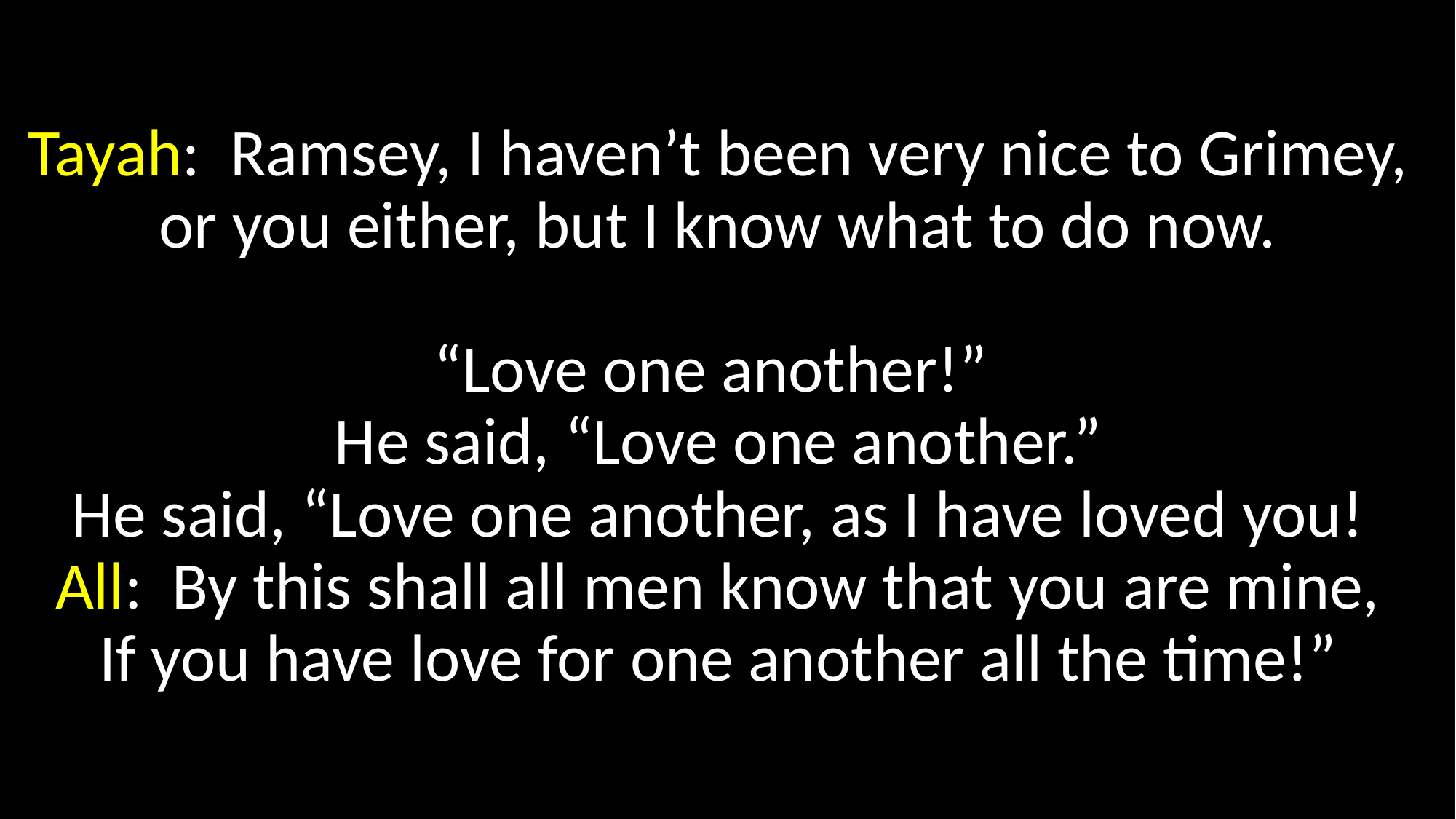

# Tayah:  Ramsey, I haven’t been very nice to Grimey, or you either, but I know what to do now. “Love one another!” He said, “Love one another.” He said, “Love one another, as I have loved you! All:  By this shall all men know that you are mine, If you have love for one another all the time!”